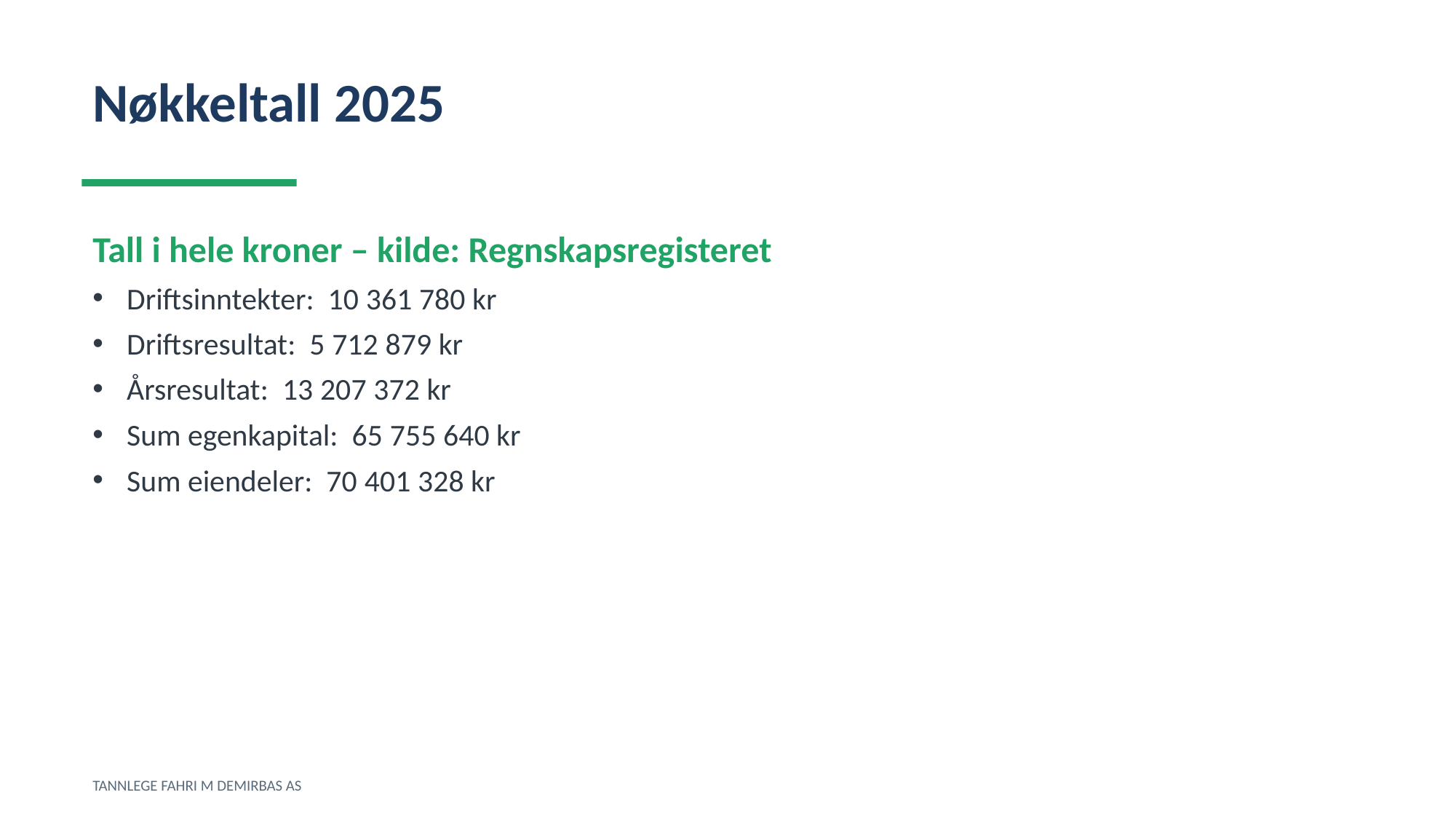

Nøkkeltall 2025

Tall i hele kroner – kilde: Regnskapsregisteret
Driftsinntekter:  10 361 780 kr
Driftsresultat:  5 712 879 kr
Årsresultat:  13 207 372 kr
Sum egenkapital:  65 755 640 kr
Sum eiendeler:  70 401 328 kr
TANNLEGE FAHRI M DEMIRBAS AS